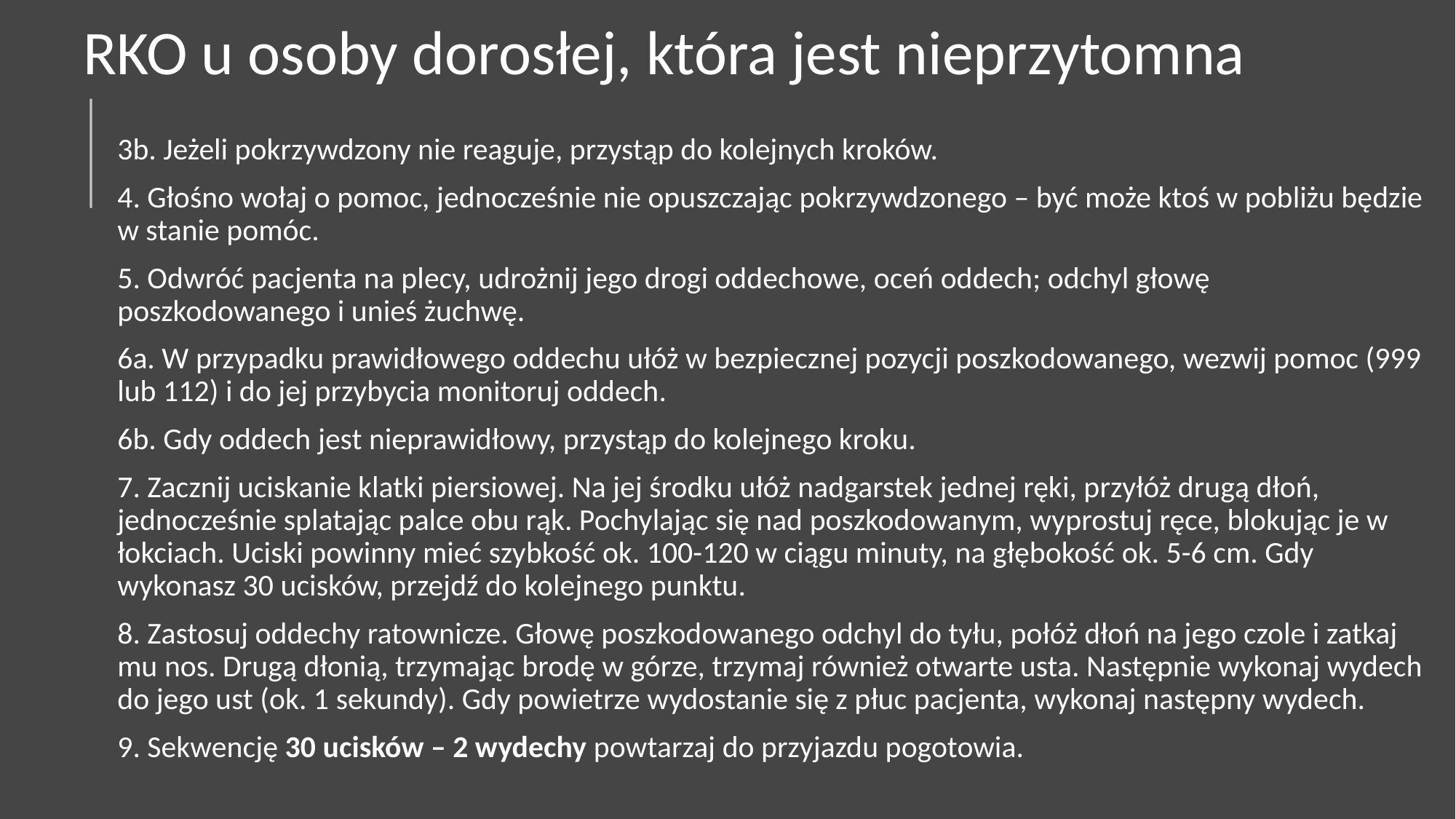

# RKO u osoby dorosłej, która jest nieprzytomna
3b. Jeżeli pokrzywdzony nie reaguje, przystąp do kolejnych kroków.
4. Głośno wołaj o pomoc, jednocześnie nie opuszczając pokrzywdzonego – być może ktoś w pobliżu będzie w stanie pomóc.
5. Odwróć pacjenta na plecy, udrożnij jego drogi oddechowe, oceń oddech; odchyl głowę poszkodowanego i unieś żuchwę.
6a. W przypadku prawidłowego oddechu ułóż w bezpiecznej pozycji poszkodowanego, wezwij pomoc (999 lub 112) i do jej przybycia monitoruj oddech.
6b. Gdy oddech jest nieprawidłowy, przystąp do kolejnego kroku.
7. Zacznij uciskanie klatki piersiowej. Na jej środku ułóż nadgarstek jednej ręki, przyłóż drugą dłoń, jednocześnie splatając palce obu rąk. Pochylając się nad poszkodowanym, wyprostuj ręce, blokując je w łokciach. Uciski powinny mieć szybkość ok. 100-120 w ciągu minuty, na głębokość ok. 5-6 cm. Gdy wykonasz 30 ucisków, przejdź do kolejnego punktu.
8. Zastosuj oddechy ratownicze. Głowę poszkodowanego odchyl do tyłu, połóż dłoń na jego czole i zatkaj mu nos. Drugą dłonią, trzymając brodę w górze, trzymaj również otwarte usta. Następnie wykonaj wydech do jego ust (ok. 1 sekundy). Gdy powietrze wydostanie się z płuc pacjenta, wykonaj następny wydech.
9. Sekwencję 30 ucisków – 2 wydechy powtarzaj do przyjazdu pogotowia.